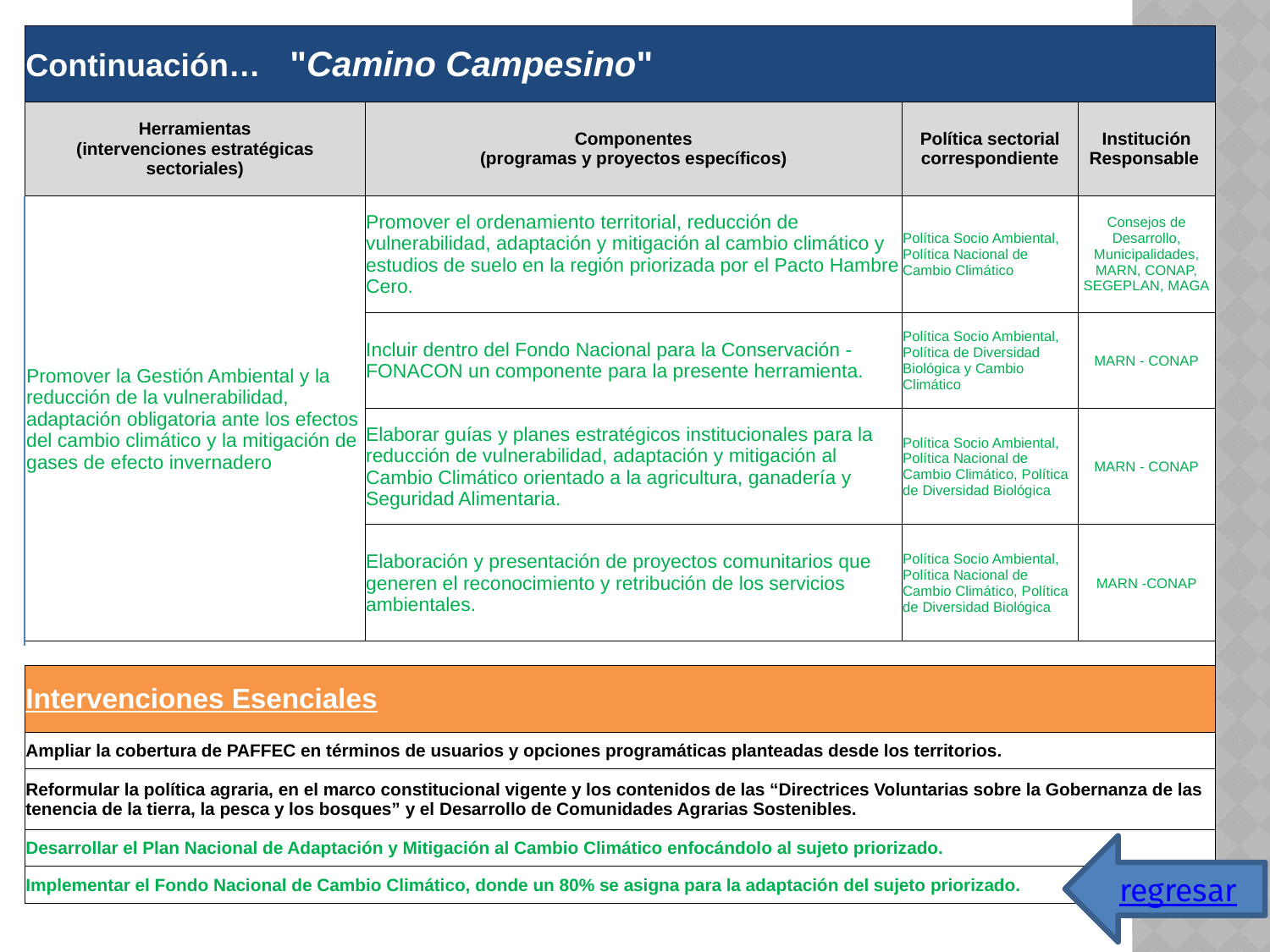

| Continuación… "Camino Campesino" |  |  |  |
| --- | --- | --- | --- |
| Herramientas (intervenciones estratégicas sectoriales) | Componentes (programas y proyectos específicos) | Política sectorial correspondiente | Institución Responsable |
| Promover la Gestión Ambiental y la reducción de la vulnerabilidad, adaptación obligatoria ante los efectos del cambio climático y la mitigación de gases de efecto invernadero | Promover el ordenamiento territorial, reducción de vulnerabilidad, adaptación y mitigación al cambio climático y estudios de suelo en la región priorizada por el Pacto Hambre Cero. | Política Socio Ambiental, Política Nacional de Cambio Climático | Consejos de Desarrollo, Municipalidades, MARN, CONAP, SEGEPLAN, MAGA |
|  | Incluir dentro del Fondo Nacional para la Conservación -FONACON un componente para la presente herramienta. | Política Socio Ambiental, Política de Diversidad Biológica y Cambio Climático | MARN - CONAP |
|  | Elaborar guías y planes estratégicos institucionales para la reducción de vulnerabilidad, adaptación y mitigación al Cambio Climático orientado a la agricultura, ganadería y Seguridad Alimentaria. | Política Socio Ambiental, Política Nacional de Cambio Climático, Política de Diversidad Biológica | MARN - CONAP |
|  | Elaboración y presentación de proyectos comunitarios que generen el reconocimiento y retribución de los servicios ambientales. | Política Socio Ambiental, Política Nacional de Cambio Climático, Política de Diversidad Biológica | MARN -CONAP |
|  |  |  |  |
| Intervenciones Esenciales |  |  |  |
| Ampliar la cobertura de PAFFEC en términos de usuarios y opciones programáticas planteadas desde los territorios. |  |  |  |
| Reformular la política agraria, en el marco constitucional vigente y los contenidos de las “Directrices Voluntarias sobre la Gobernanza de las tenencia de la tierra, la pesca y los bosques” y el Desarrollo de Comunidades Agrarias Sostenibles. |  |  |  |
| Desarrollar el Plan Nacional de Adaptación y Mitigación al Cambio Climático enfocándolo al sujeto priorizado. |  |  |  |
| Implementar el Fondo Nacional de Cambio Climático, donde un 80% se asigna para la adaptación del sujeto priorizado. |  |  |  |
regresar